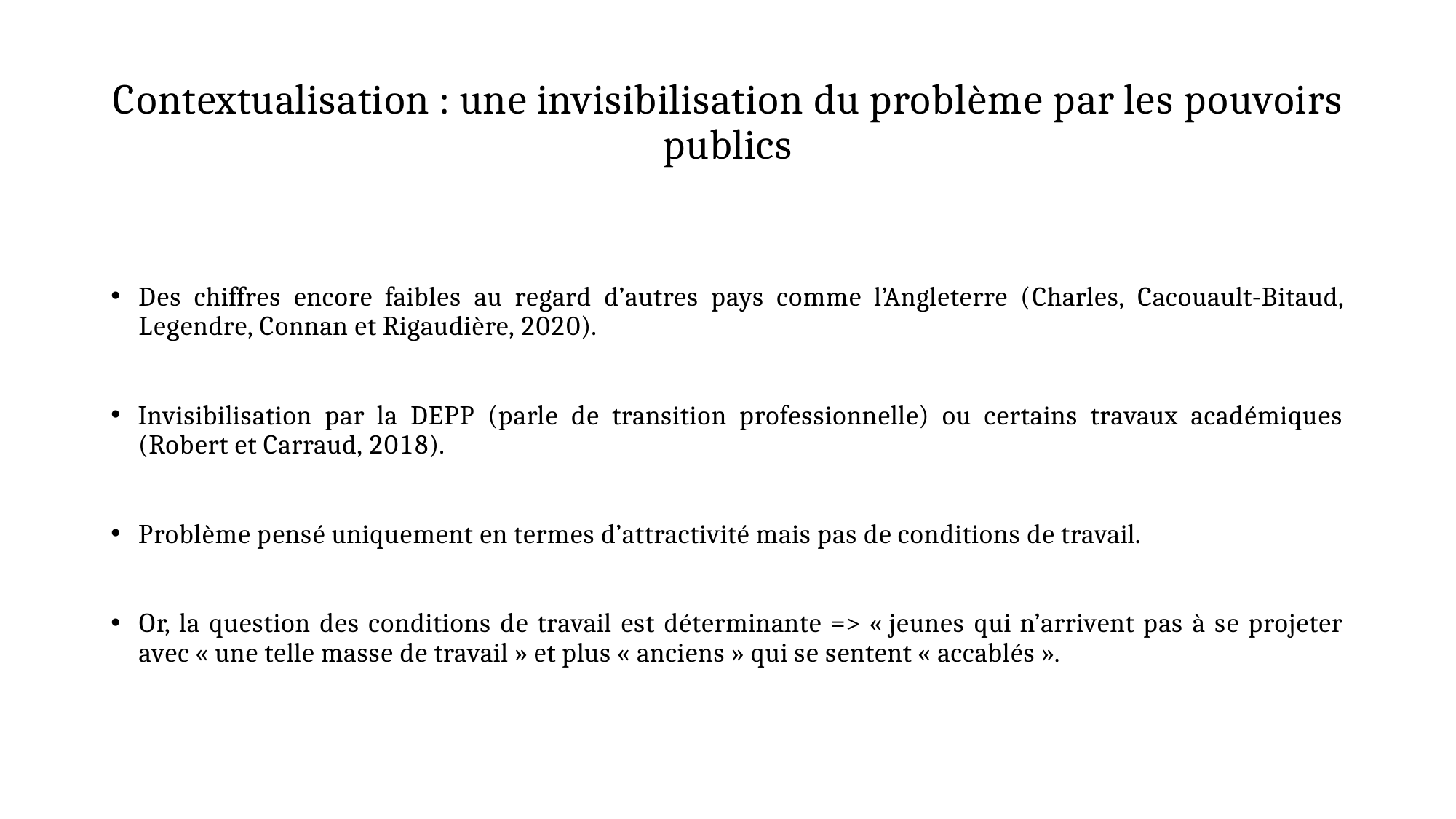

# Contextualisation : une invisibilisation du problème par les pouvoirs publics

Des chiffres encore faibles au regard d’autres pays comme l’Angleterre (Charles, Cacouault-Bitaud, Legendre, Connan et Rigaudière, 2020).

Invisibilisation par la DEPP (parle de transition professionnelle) ou certains travaux académiques (Robert et Carraud, 2018).

Problème pensé uniquement en termes d’attractivité mais pas de conditions de travail.

Or, la question des conditions de travail est déterminante => « jeunes qui n’arrivent pas à se projeter avec « une telle masse de travail » et plus « anciens » qui se sentent « accablés ».